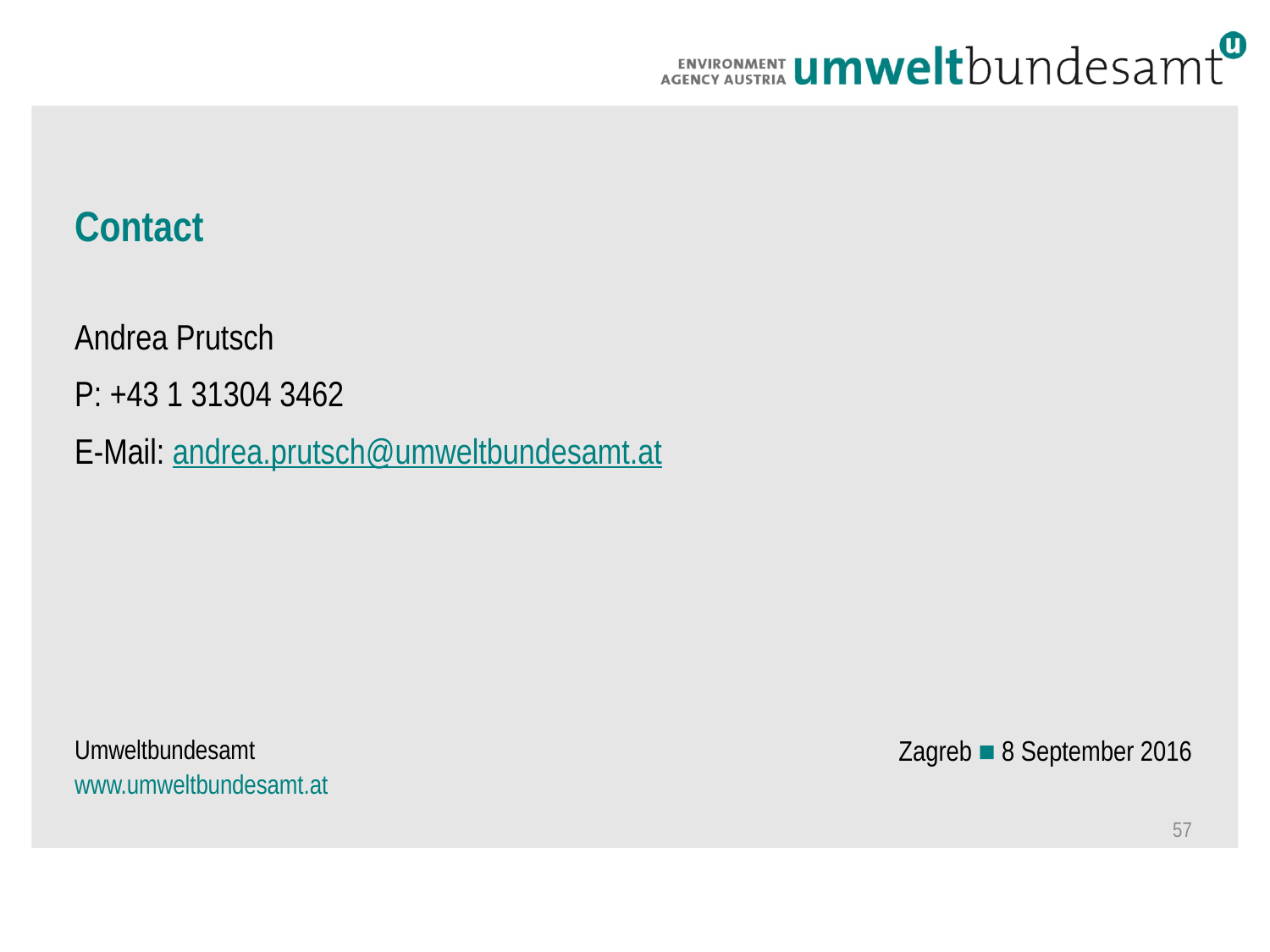

# Contact
Andrea Prutsch
P: +43 1 31304 3462
E-Mail: andrea.prutsch@umweltbundesamt.at

Umweltbundesamt
www.umweltbundesamt.at
Zagreb ■ 8 September 2016
57